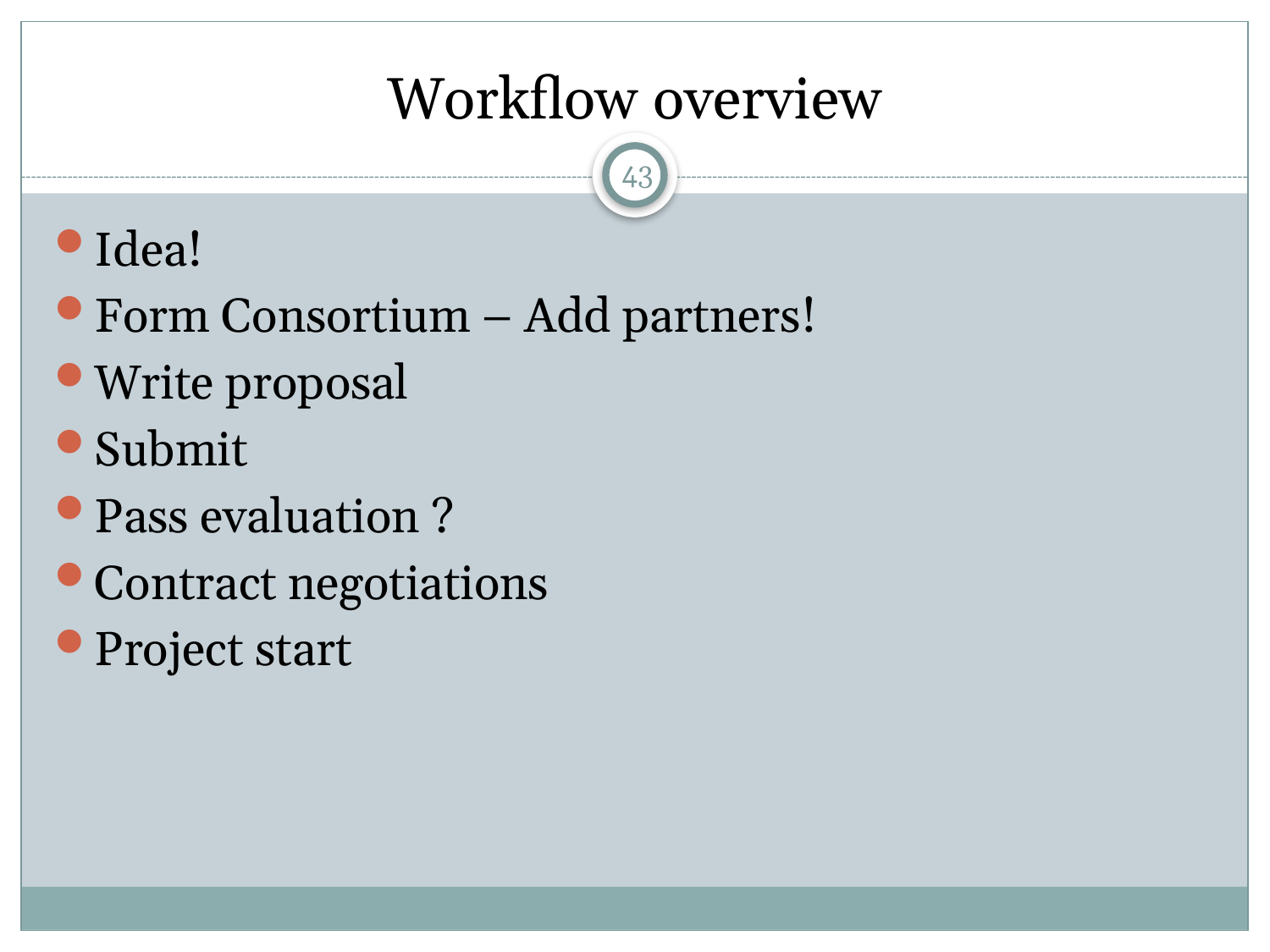

# Workflow overview
43
Idea!
Form Consortium – Add partners!
Write proposal
Submit
Pass evaluation ?
Contract negotiations
Project start